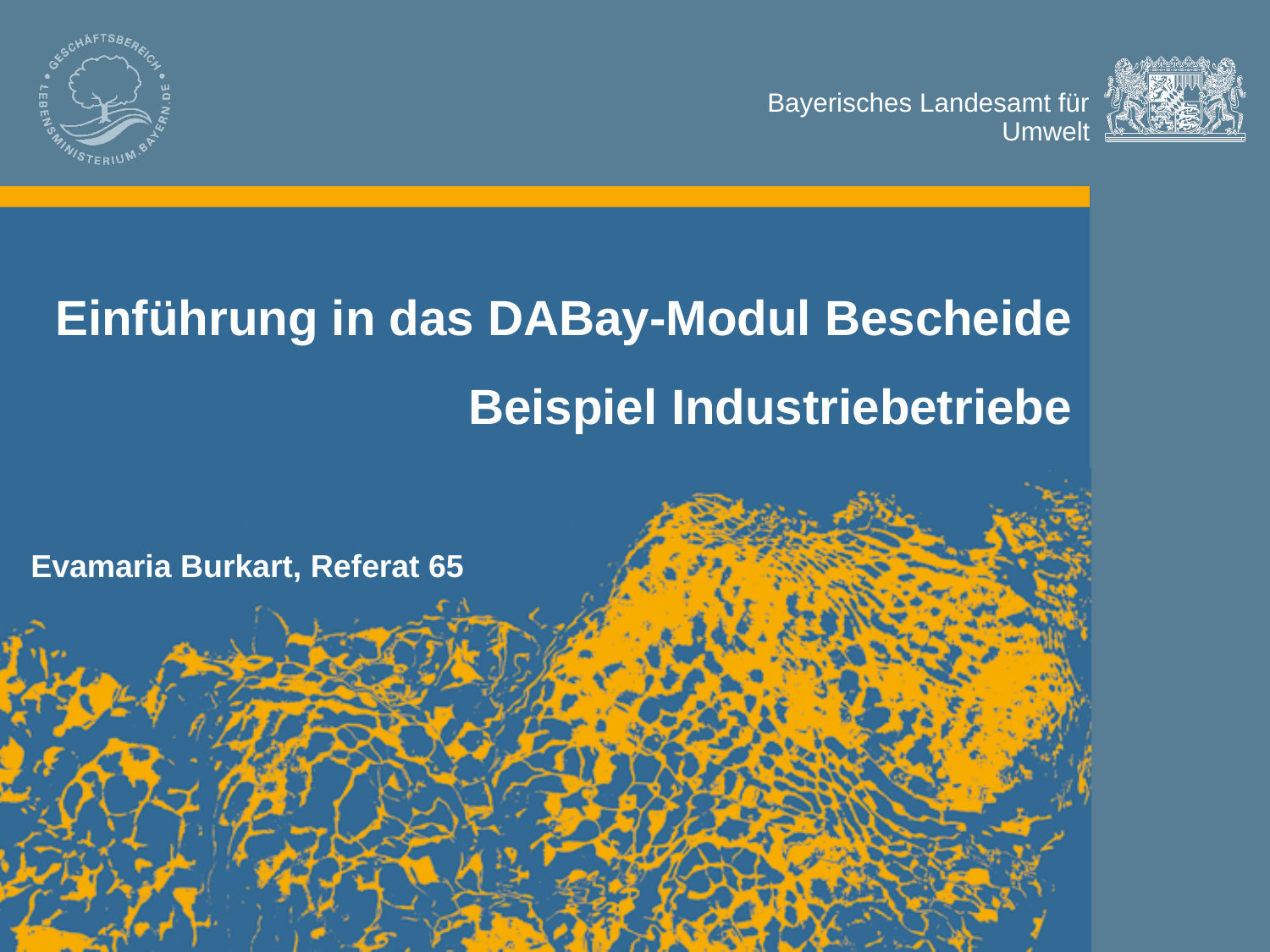

# Einführung in das DABay-Modul Bescheide
Beispiel Industriebetriebe

Evamaria Burkart, Referat 65